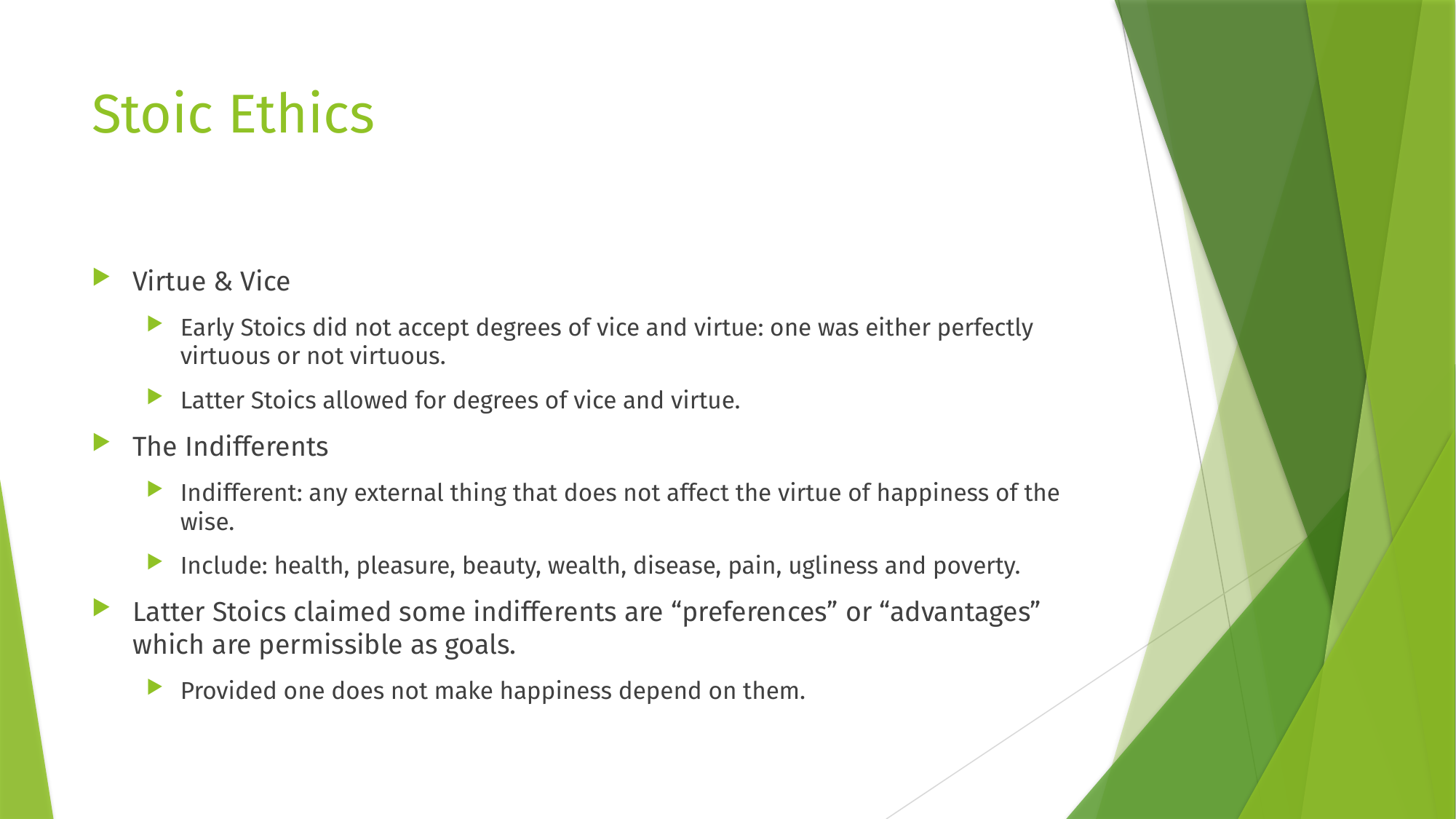

# Stoic Ethics
Virtue & Vice
Early Stoics did not accept degrees of vice and virtue: one was either perfectly virtuous or not virtuous.
Latter Stoics allowed for degrees of vice and virtue.
The Indifferents
Indifferent: any external thing that does not affect the virtue of happiness of the wise.
Include: health, pleasure, beauty, wealth, disease, pain, ugliness and poverty.
Latter Stoics claimed some indifferents are “preferences” or “advantages” which are permissible as goals.
Provided one does not make happiness depend on them.